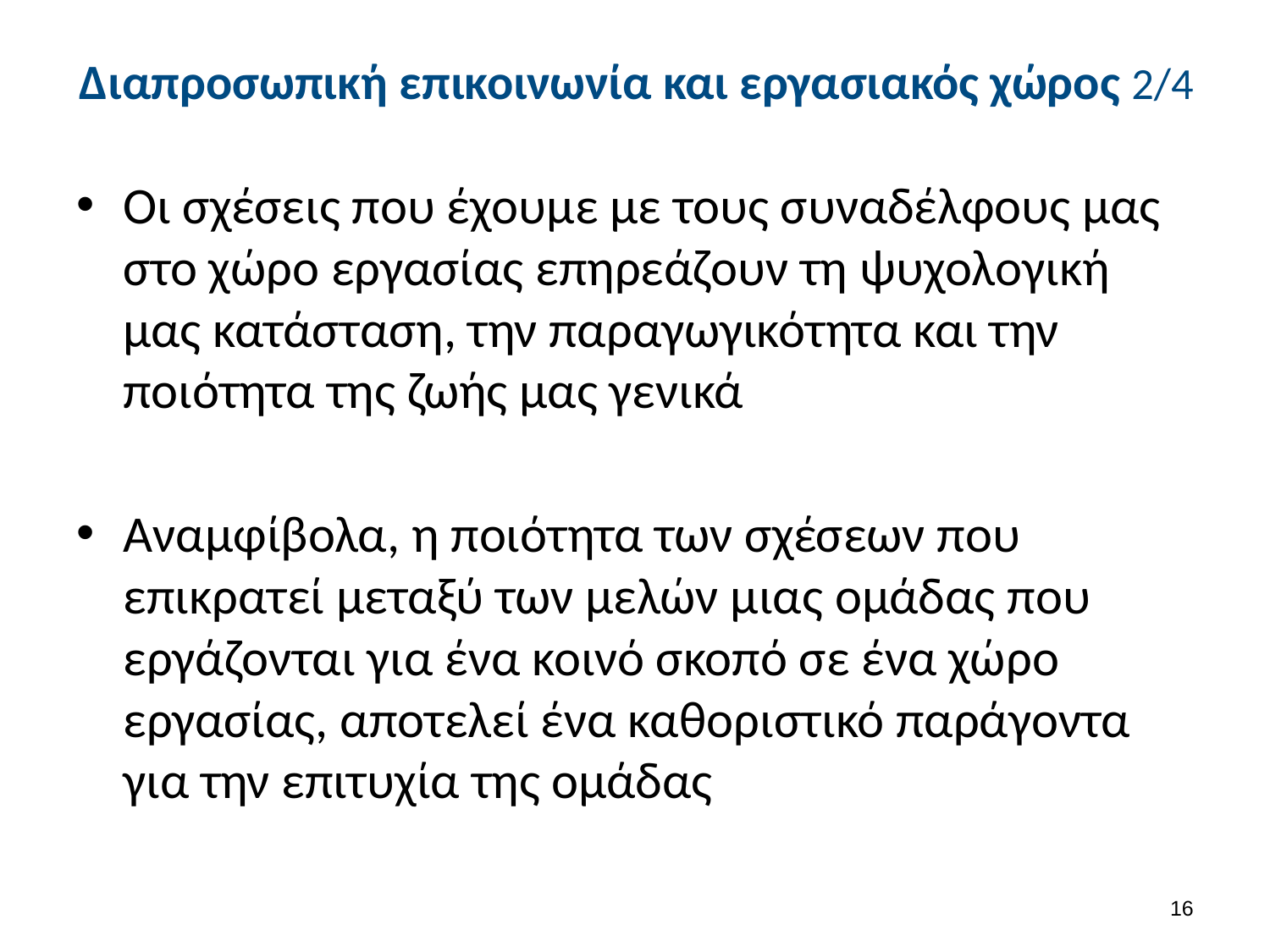

# Διαπροσωπική επικοινωνία και εργασιακός χώρος 2/4
Οι σχέσεις που έχουμε με τους συναδέλφους μας στο χώρο εργασίας επηρεάζουν τη ψυχολογική μας κατάσταση, την παραγωγικότητα και την ποιότητα της ζωής μας γενικά

Αναμφίβολα, η ποιότητα των σχέσεων που επικρατεί μεταξύ των μελών μιας ομάδας που εργάζονται για ένα κοινό σκοπό σε ένα χώρο εργασίας, αποτελεί ένα καθοριστικό παράγοντα για την επιτυχία της ομάδας

16